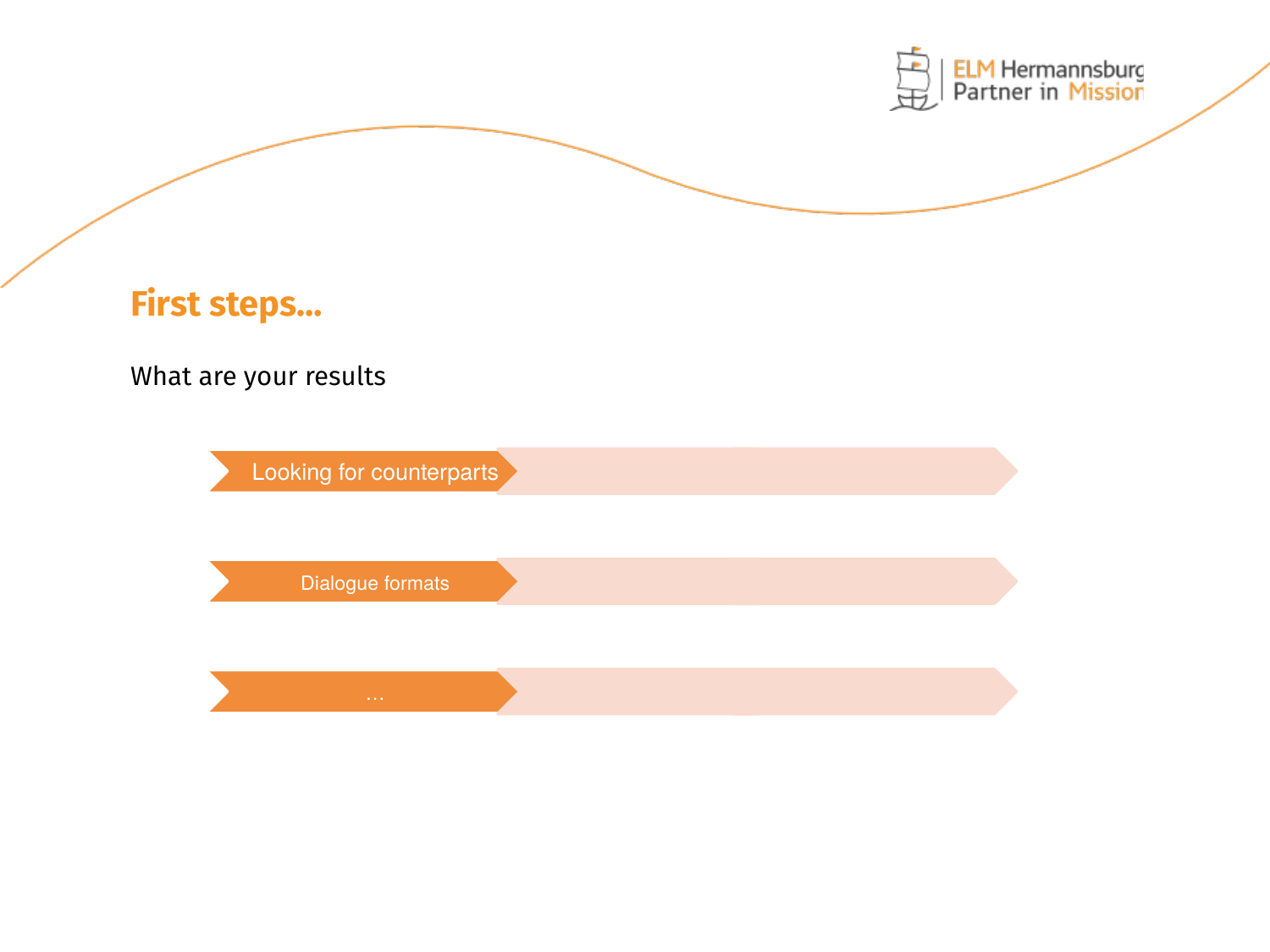

First steps…
What are your results
Looking for counterparts
…
…
Dialogue formats
…
…
…
…
…